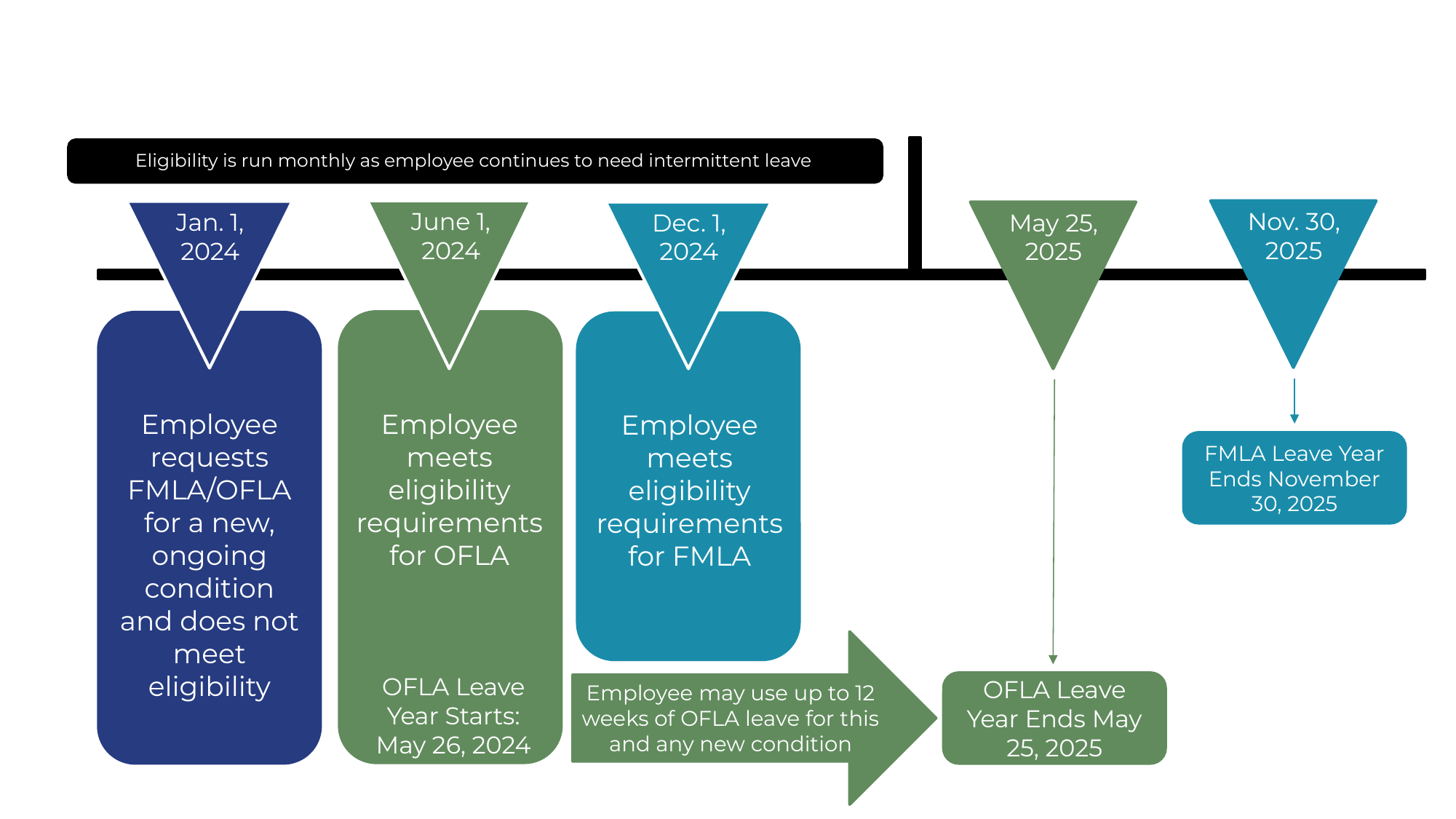

Eligibility is run monthly as employee continues to need intermittent leave

June 1, 2024

Employee meets eligibility requirements for OFLA

Nov. 30, 2025

Jan. 1, 2024

Employee requests FMLA/OFLA for a new, ongoing condition and does not meet eligibility

May 25, 2025

Dec. 1, 2024

Employee meets eligibility requirements for FMLA

FMLA Leave Year Ends November 30, 2025

OFLA Leave Year Starts:
May 26, 2024
OFLA Leave Year Ends May 25, 2025
Employee may use up to 12 weeks of OFLA leave for this and any new condition